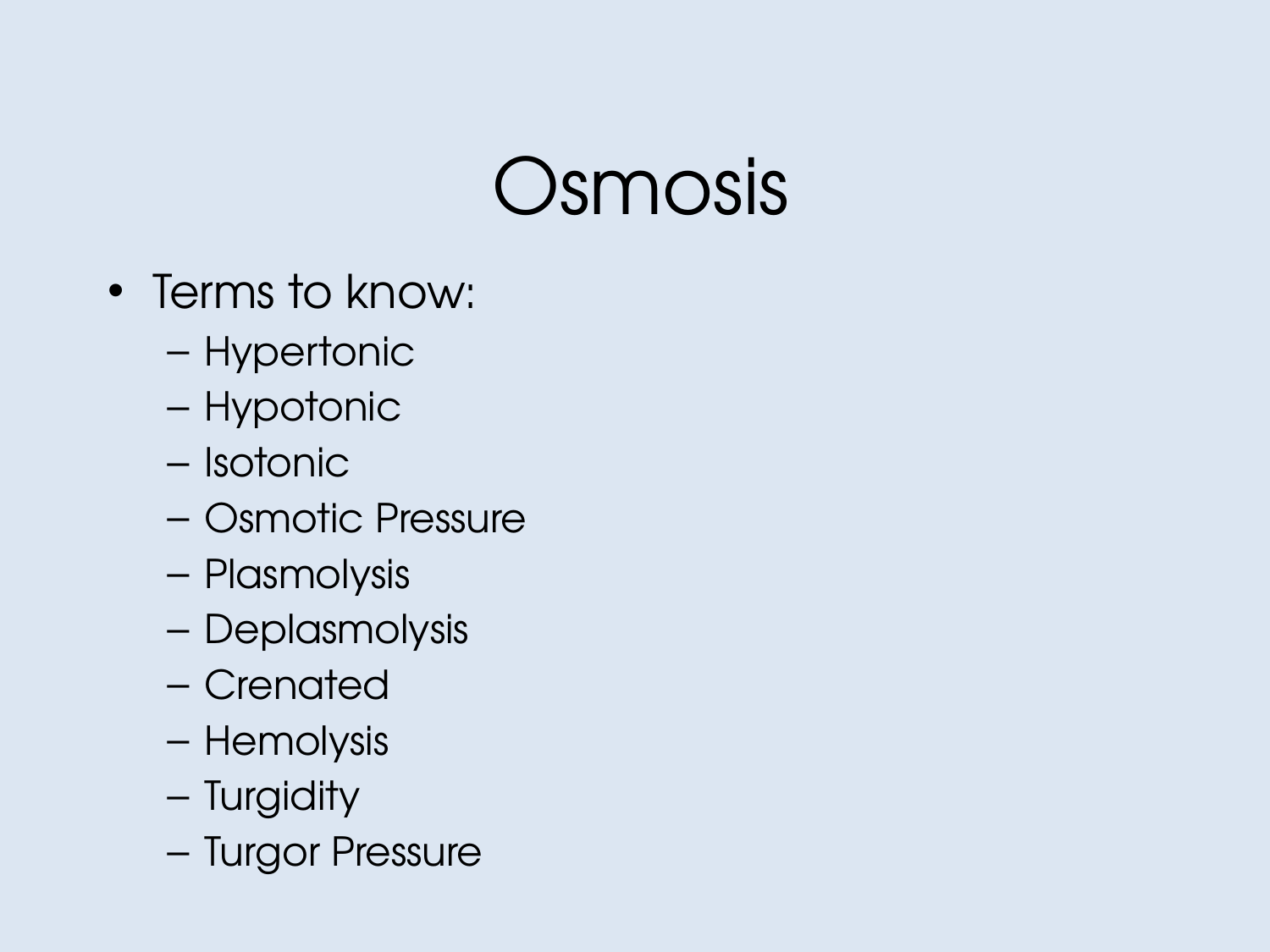

# Osmosis
Terms to know:
Hypertonic
Hypotonic
Isotonic
Osmotic Pressure
Plasmolysis
Deplasmolysis
Crenated
Hemolysis
Turgidity
Turgor Pressure